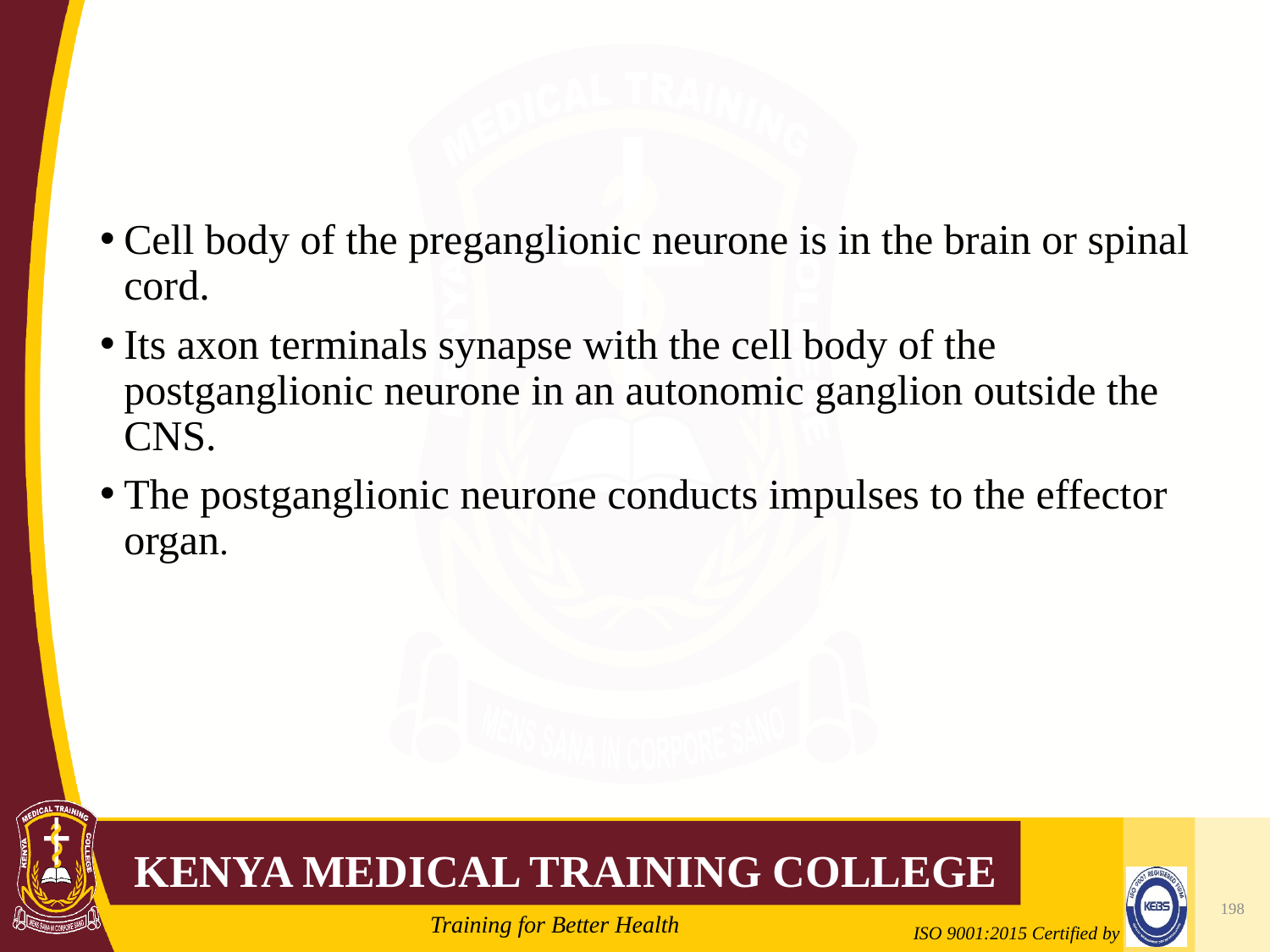

#
Cell body of the preganglionic neurone is in the brain or spinal cord.
Its axon terminals synapse with the cell body of the postganglionic neurone in an autonomic ganglion outside the CNS.
The postganglionic neurone conducts impulses to the effector organ.

198